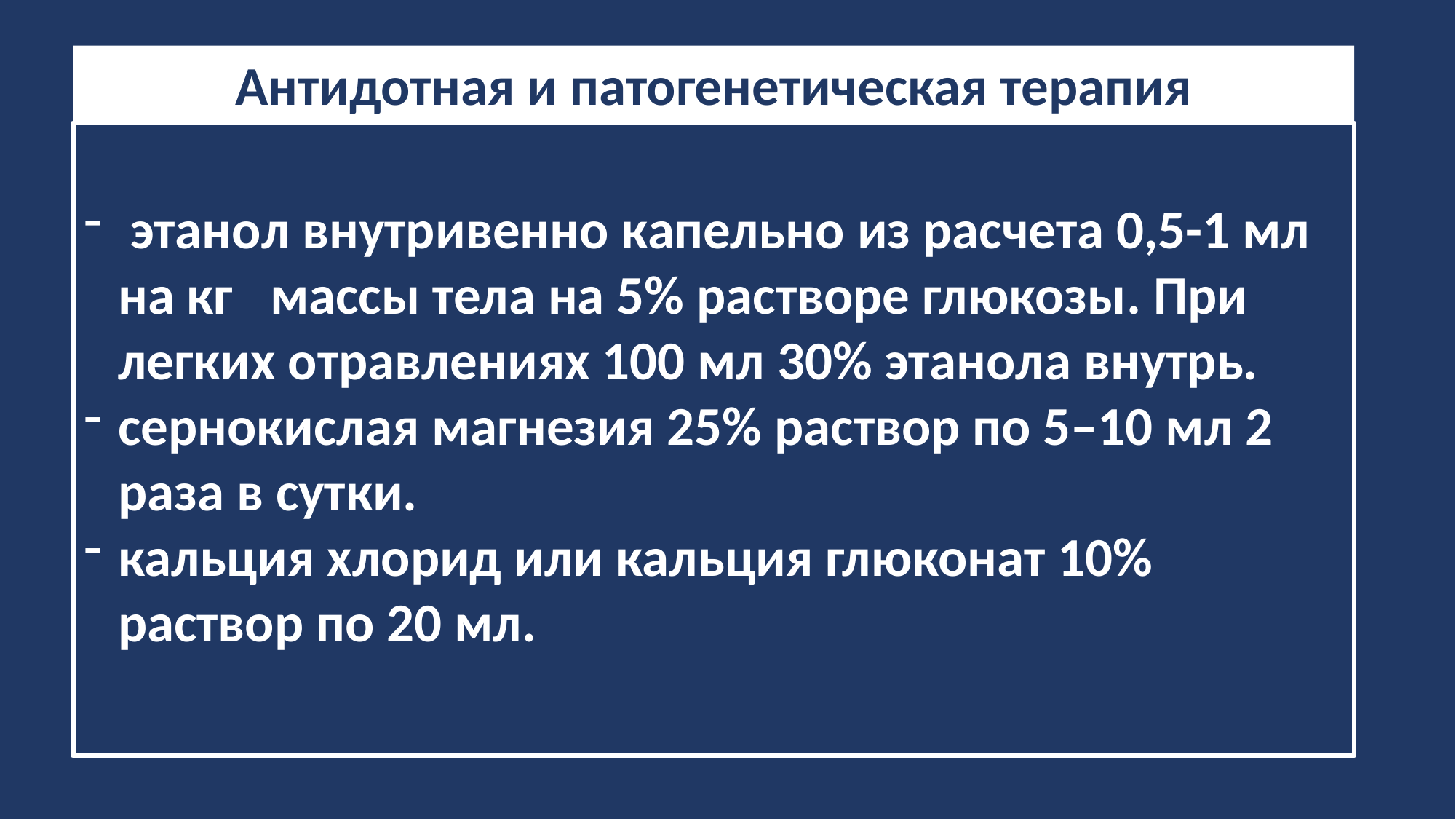

Антидотная и патогенетическая терапия

 этанол внутривенно капельно из расчета 0,5-1 мл на кг   массы тела на 5% растворе глюкозы. При легких отравлениях 100 мл 30% этанола внутрь.
сернокислая магнезия 25% раствор по 5–10 мл 2 раза в сутки.
кальция хлорид или кальция глюконат 10% раствор по 20 мл.